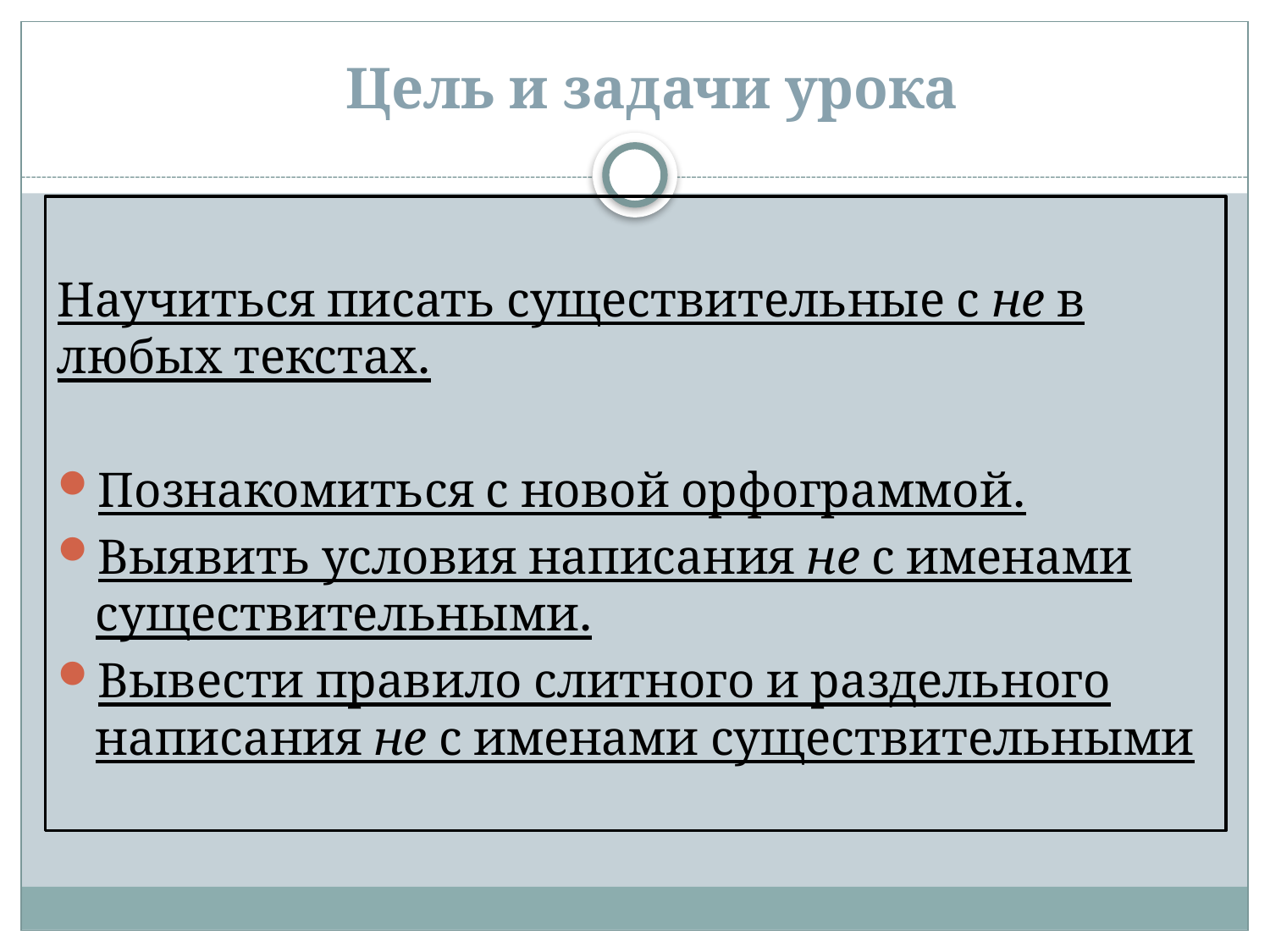

Цель и задачи урока

Научиться писать существительные с не в любых текстах.

Познакомиться с новой орфограммой.
Выявить условия написания не с именами существительными.
Вывести правило слитного и раздельного написания не с именами существительными